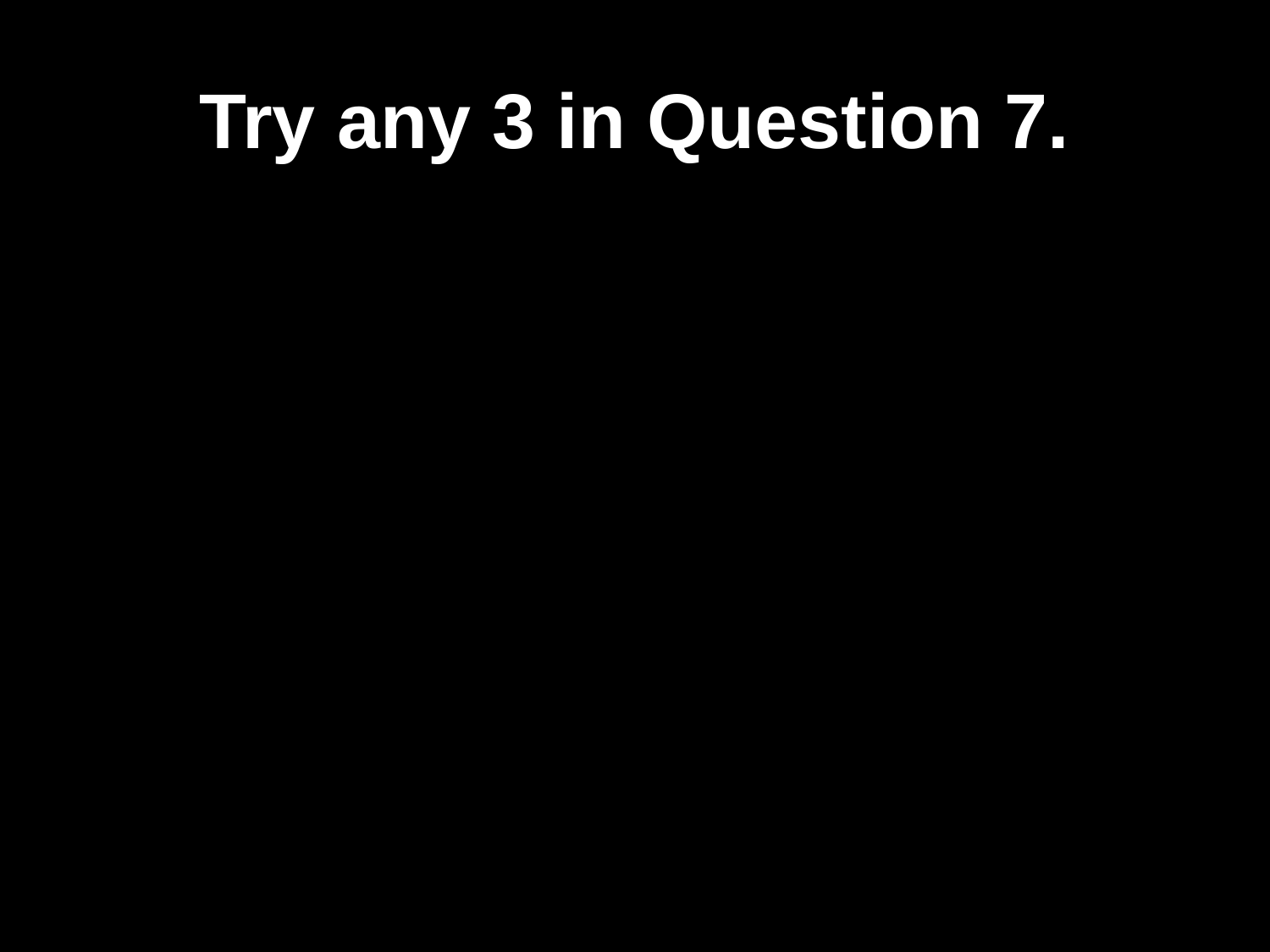

# Try any 3 in Question 7.